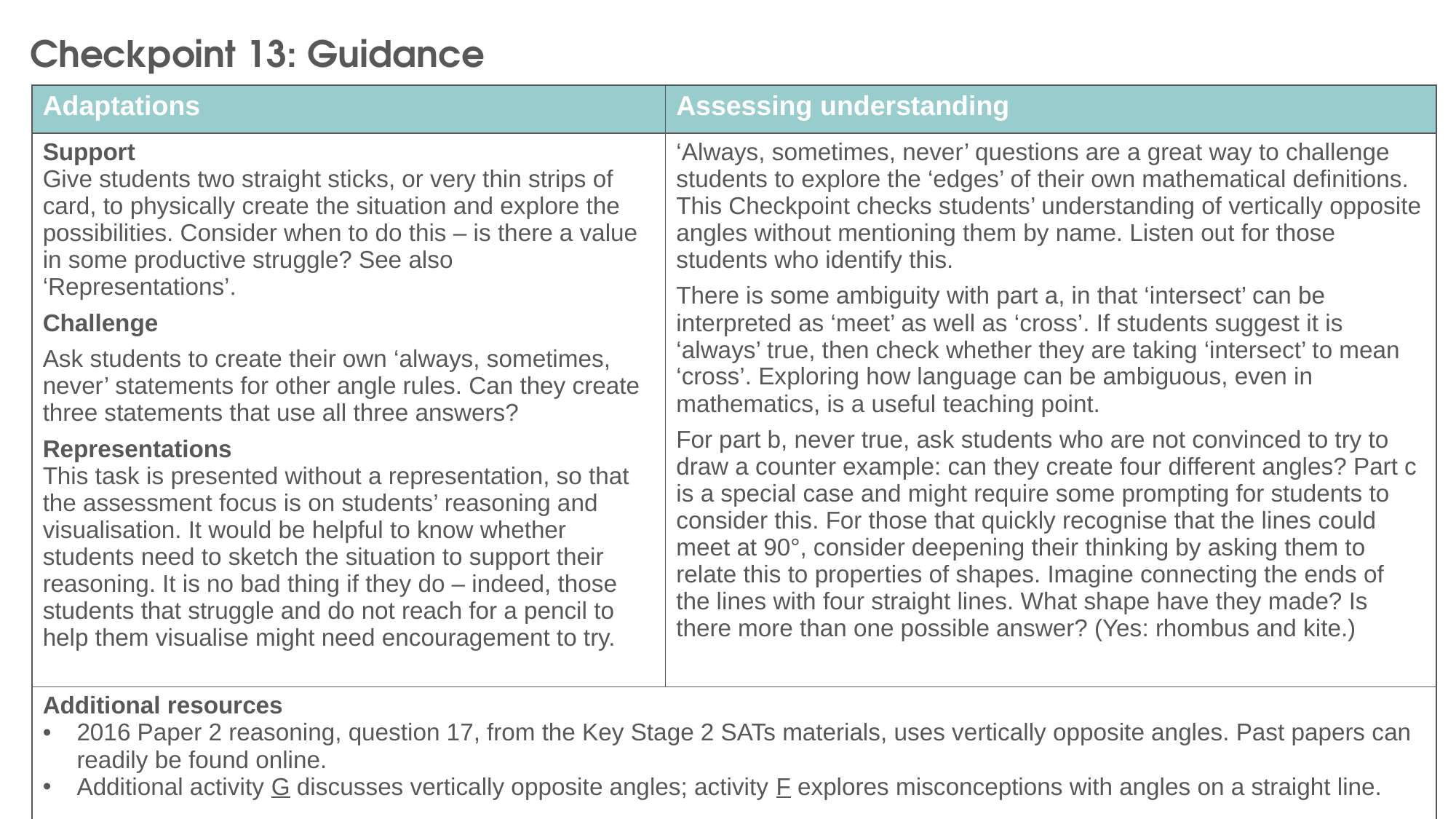

Checkpoint 13: Guidance
| Adaptations | Assessing understanding |
| --- | --- |
| Support Give students two straight sticks, or very thin strips of card, to physically create the situation and explore the possibilities. Consider when to do this – is there a value in some productive struggle? See also ‘Representations’. Challenge Ask students to create their own ‘always, sometimes, never’ statements for other angle rules. Can they create three statements that use all three answers? Representations This task is presented without a representation, so that the assessment focus is on students’ reasoning and visualisation. It would be helpful to know whether students need to sketch the situation to support their reasoning. It is no bad thing if they do – indeed, those students that struggle and do not reach for a pencil to help them visualise might need encouragement to try. | ‘Always, sometimes, never’ questions are a great way to challenge students to explore the ‘edges’ of their own mathematical definitions. This Checkpoint checks students’ understanding of vertically opposite angles without mentioning them by name. Listen out for those students who identify this. There is some ambiguity with part a, in that ‘intersect’ can be interpreted as ‘meet’ as well as ‘cross’. If students suggest it is ‘always’ true, then check whether they are taking ‘intersect’ to mean ‘cross’. Exploring how language can be ambiguous, even in mathematics, is a useful teaching point. For part b, never true, ask students who are not convinced to try to draw a counter example: can they create four different angles? Part c is a special case and might require some prompting for students to consider this. For those that quickly recognise that the lines could meet at 90°, consider deepening their thinking by asking them to relate this to properties of shapes. Imagine connecting the ends of the lines with four straight lines. What shape have they made? Is there more than one possible answer? (Yes: rhombus and kite.) |
| Additional resources 2016 Paper 2 reasoning, question 17, from the Key Stage 2 SATs materials, uses vertically opposite angles. Past papers can readily be found online. Additional activity G discusses vertically opposite angles; activity F explores misconceptions with angles on a straight line. |  |